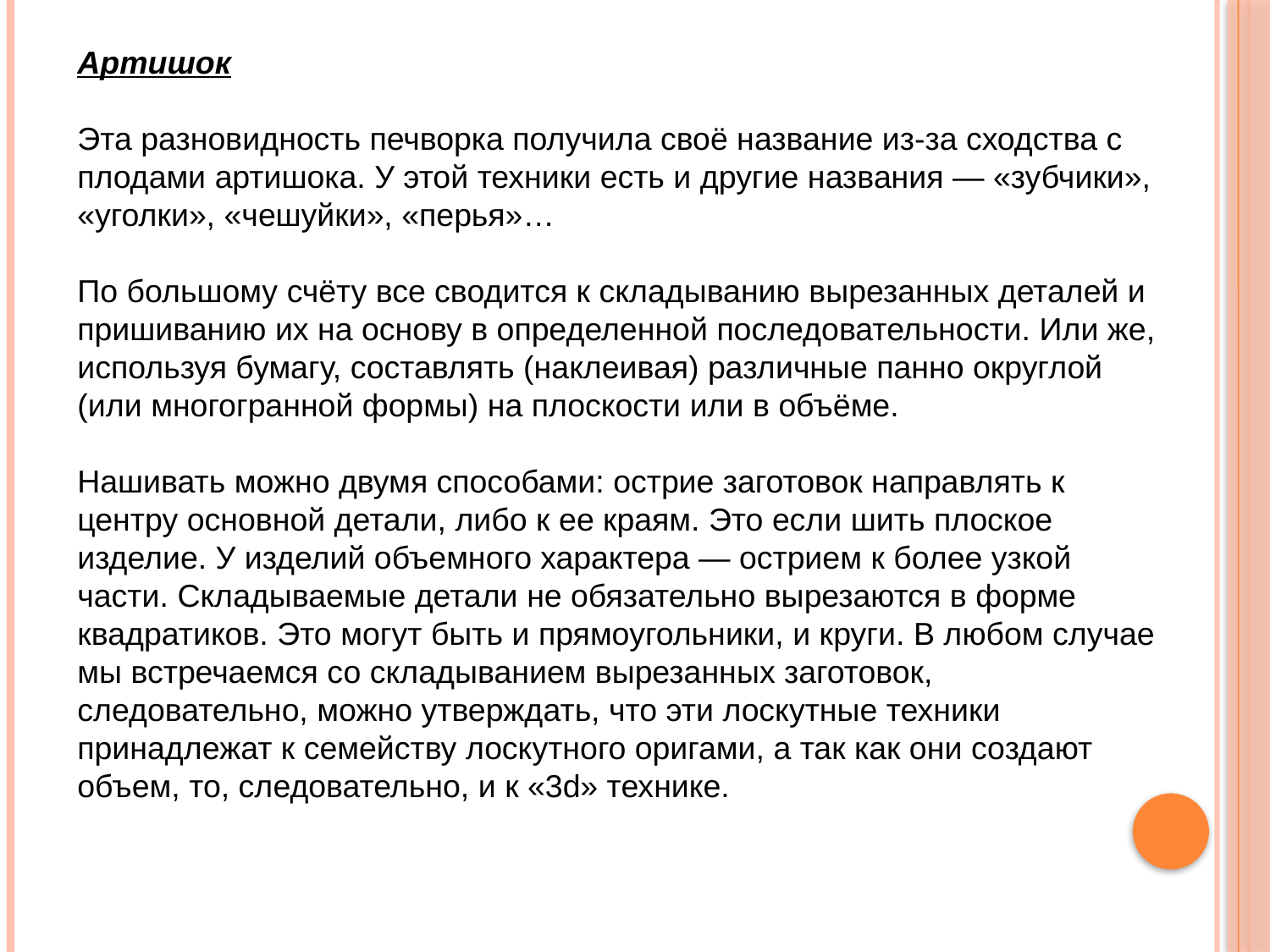

Артишок

Эта разновидность печворка получила своё название из-за сходства с плодами артишока. У этой техники есть и другие названия — «зубчики», «уголки», «чешуйки», «перья»…

По большому счёту все сводится к складыванию вырезанных деталей и пришиванию их на основу в определенной последовательности. Или же, используя бумагу, составлять (наклеивая) различные панно округлой (или многогранной формы) на плоскости или в объёме.

Нашивать можно двумя способами: острие заготовок направлять к центру основной детали, либо к ее краям. Это если шить плоское изделие. У изделий объемного характера — острием к более узкой части. Складываемые детали не обязательно вырезаются в форме квадратиков. Это могут быть и прямоугольники, и круги. В любом случае мы встречаемся со складыванием вырезанных заготовок, следовательно, можно утверждать, что эти лоскутные техники принадлежат к семейству лоскутного оригами, а так как они создают объем, то, следовательно, и к «3d» технике.